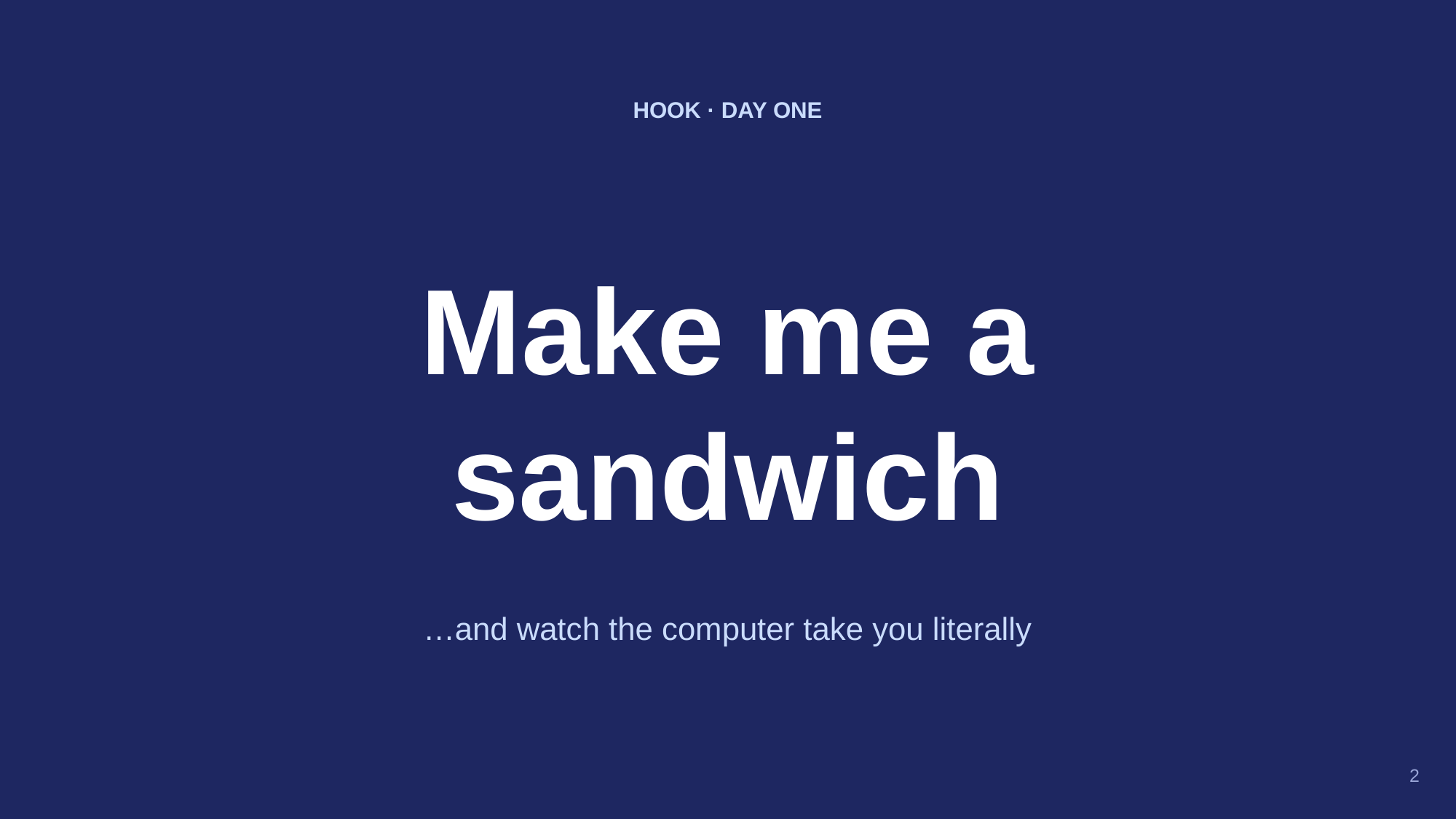

HOOK · DAY ONE
Make me a
sandwich
…and watch the computer take you literally
2